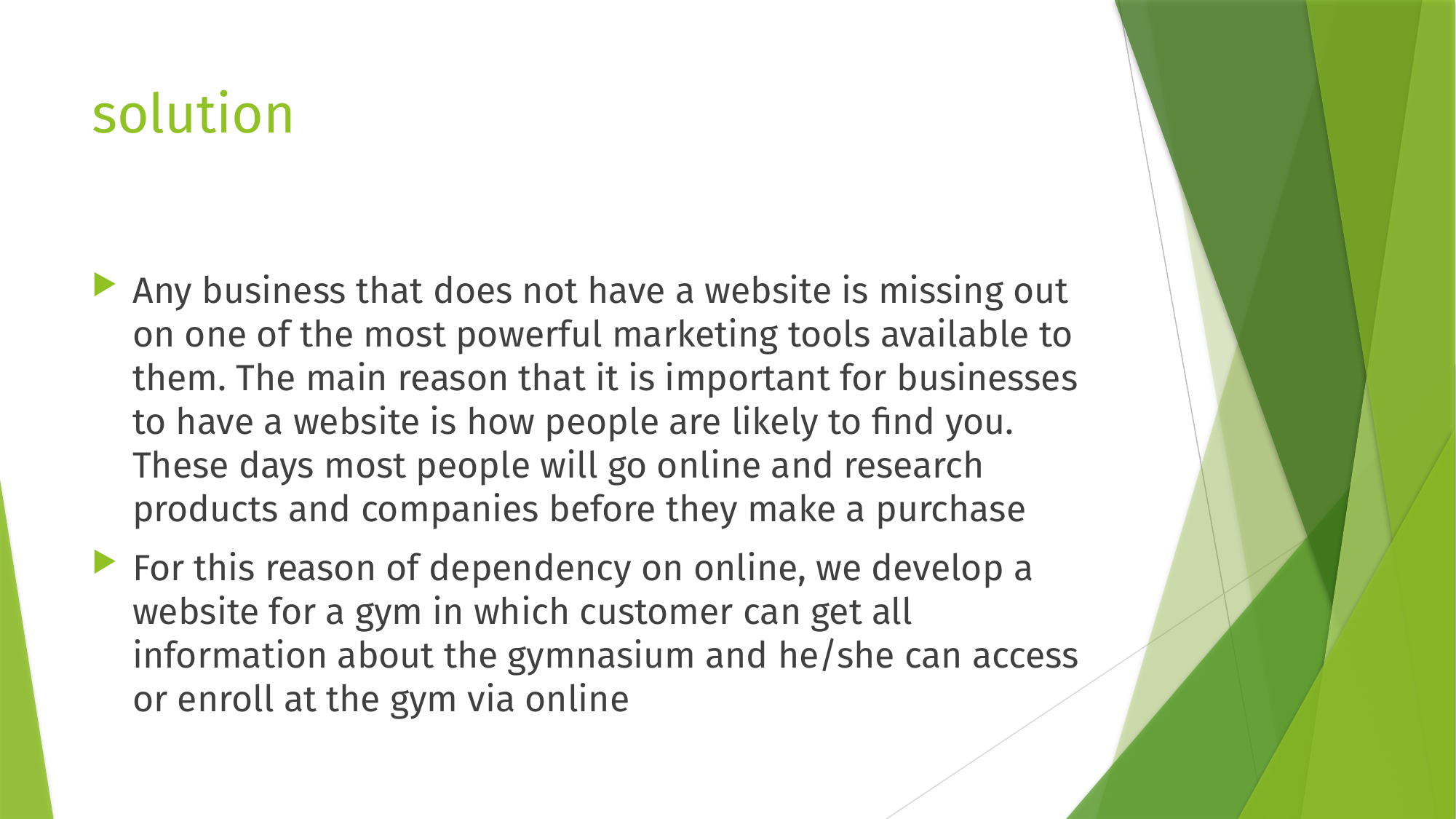

# solution
Any business that does not have a website is missing out on one of the most powerful marketing tools available to them. The main reason that it is important for businesses to have a website is how people are likely to find you. These days most people will go online and research products and companies before they make a purchase
For this reason of dependency on online, we develop a website for a gym in which customer can get all information about the gymnasium and he/she can access or enroll at the gym via online